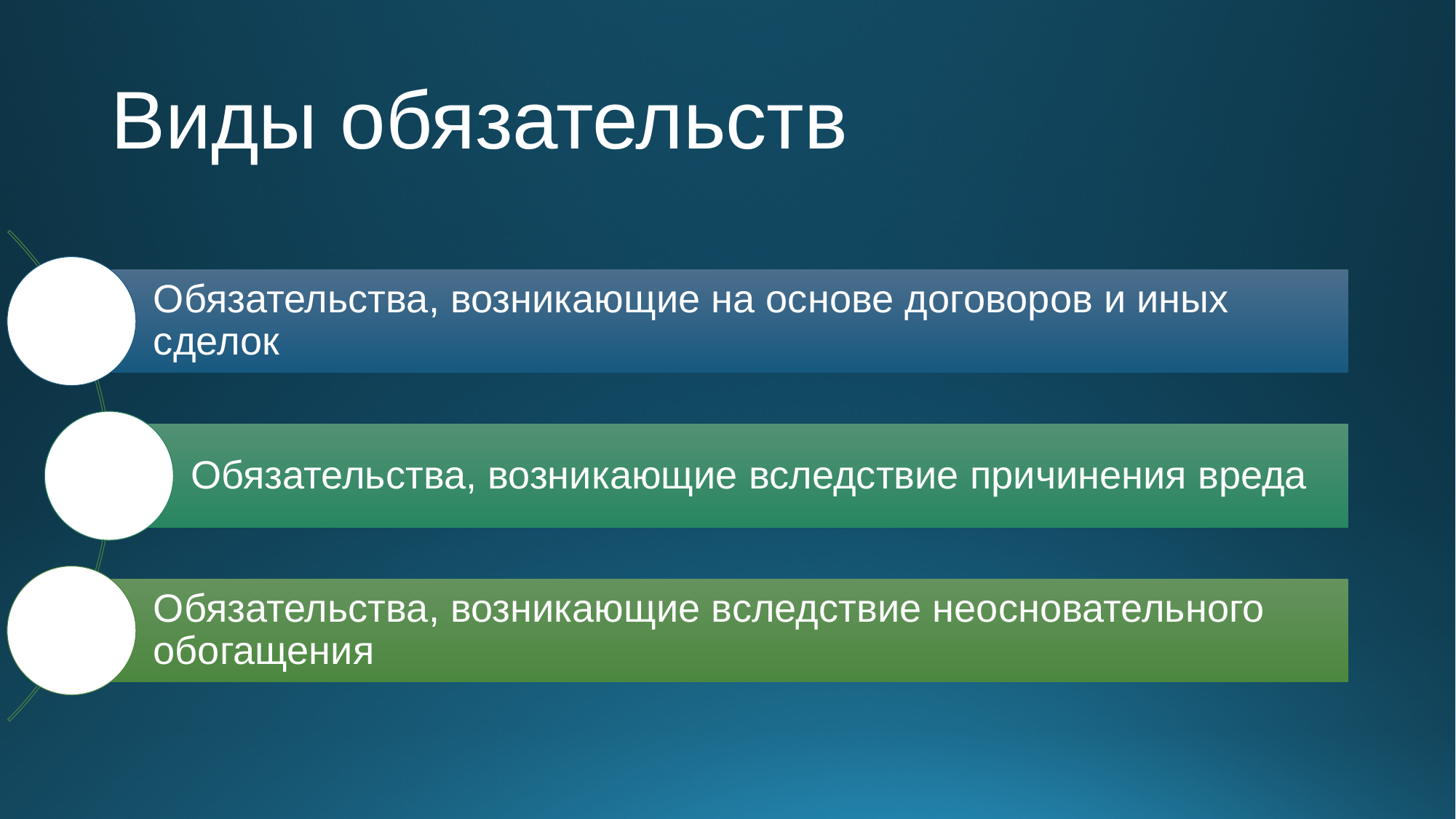

# Виды обязательств
Обязательства, возникающие на основе договоров и иных сделок
Обязательства, возникающие вследствие причинения вреда
Обязательства, возникающие вследствие неосновательного обогащения